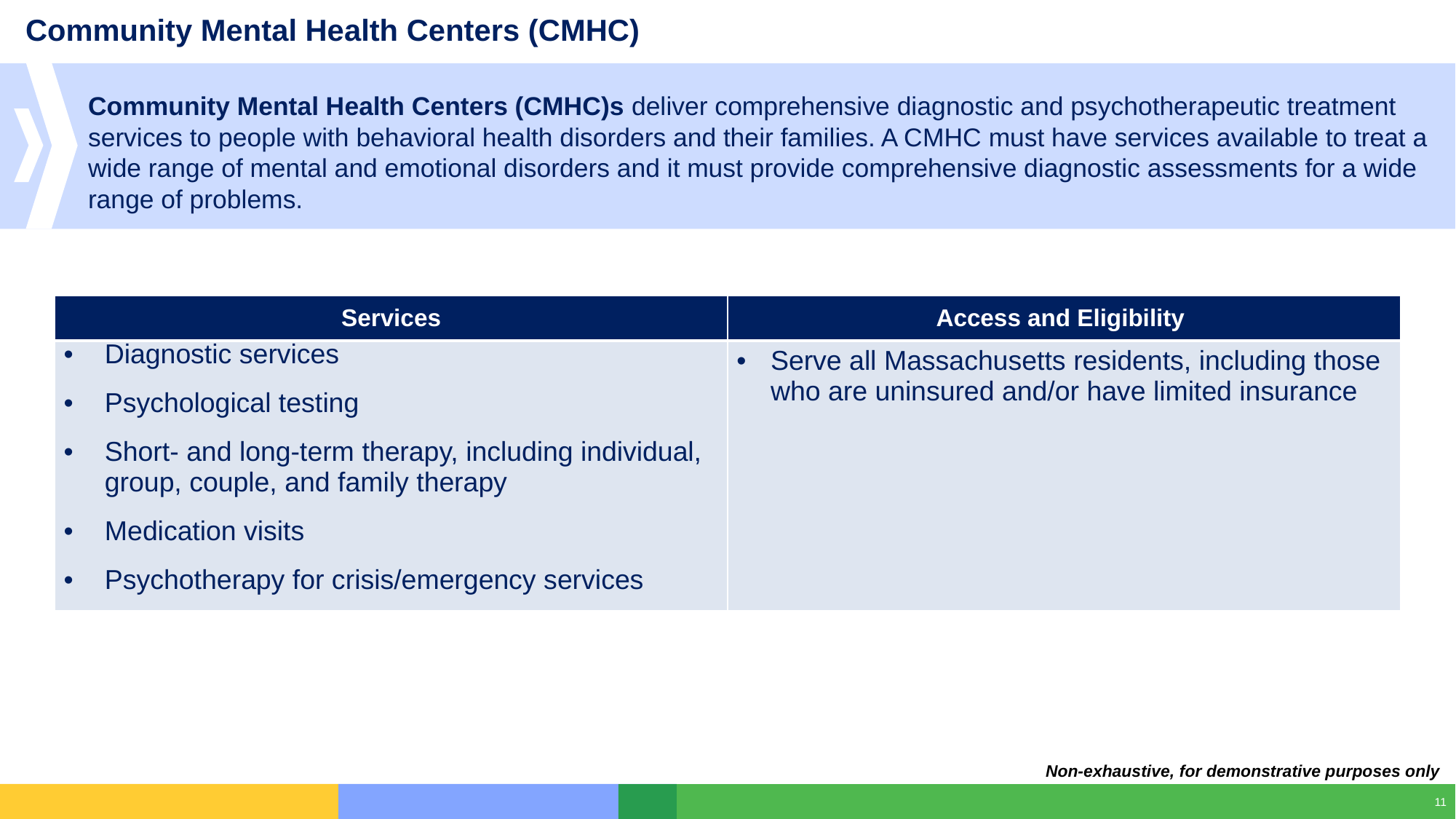

# Community Mental Health Centers (CMHC)

Community Mental Health Centers (CMHC)s deliver comprehensive diagnostic and psychotherapeutic treatment services to people with behavioral health disorders and their families. A CMHC must have services available to treat a wide range of mental and emotional disorders and it must provide comprehensive diagnostic assessments for a wide range of problems.
| Services | Access and Eligibility |
| --- | --- |
| Diagnostic services Psychological testing Short- and long-term therapy, including individual, group, couple, and family therapy Medication visits Psychotherapy for crisis/emergency services | Serve all Massachusetts residents, including those who are uninsured and/or have limited insurance |
Non-exhaustive, for demonstrative purposes only